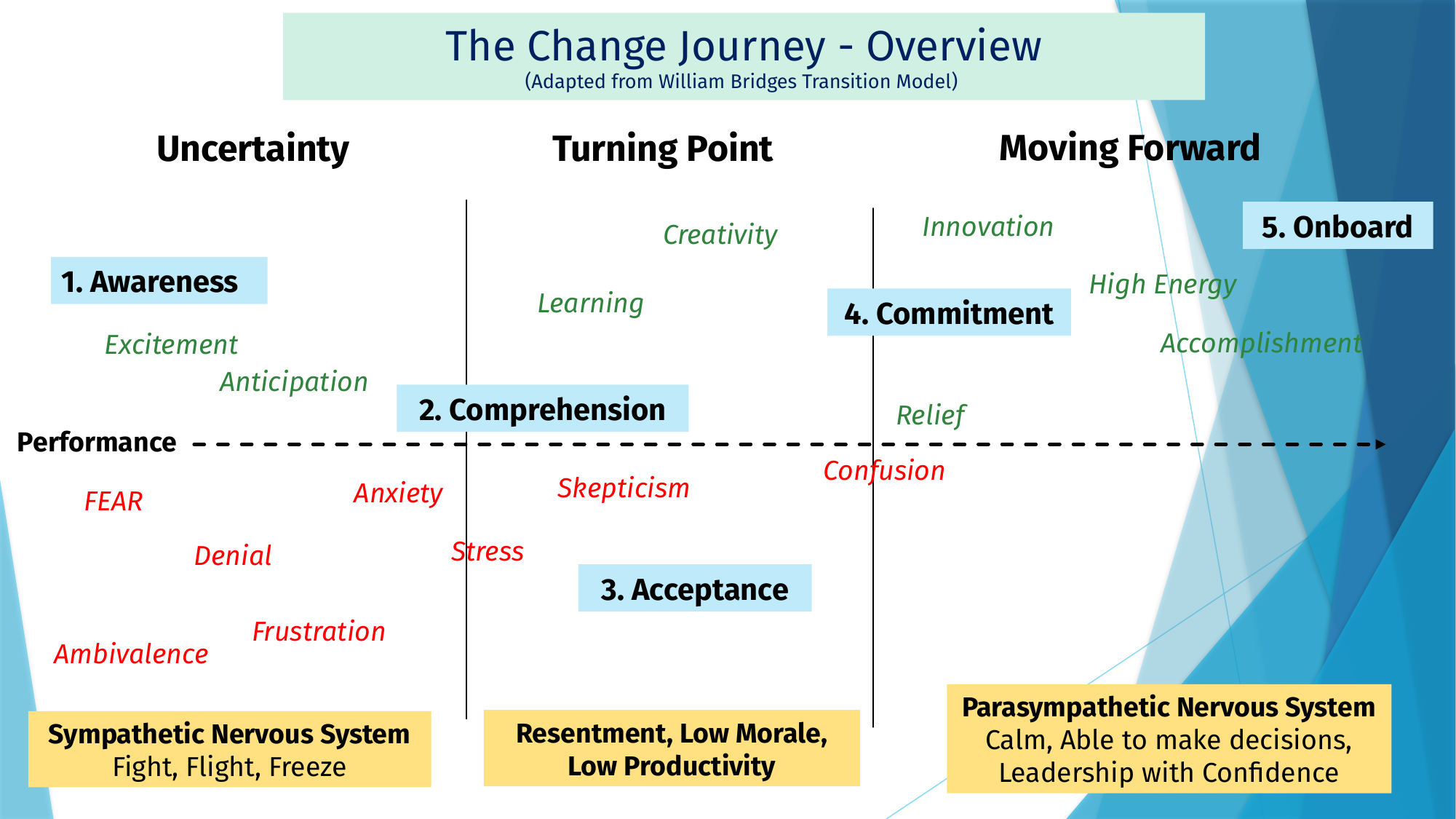

# The Change Journey - Overview (Adapted from William Bridges Transition Model)
Moving Forward
Turning Point
Uncertainty
5. Onboard
Innovation
Creativity
1. Awareness
High Energy
Learning
4. Commitment
Accomplishment
Excitement
Anticipation
2. Comprehension
Relief
Performance
Confusion
Skepticism
Anxiety
FEAR
Stress
Denial
3. Acceptance
Frustration
Ambivalence
Parasympathetic Nervous System
Calm, Able to make decisions, Leadership with Confidence
Resentment, Low Morale, Low Productivity
Sympathetic Nervous System
Fight, Flight, Freeze
18